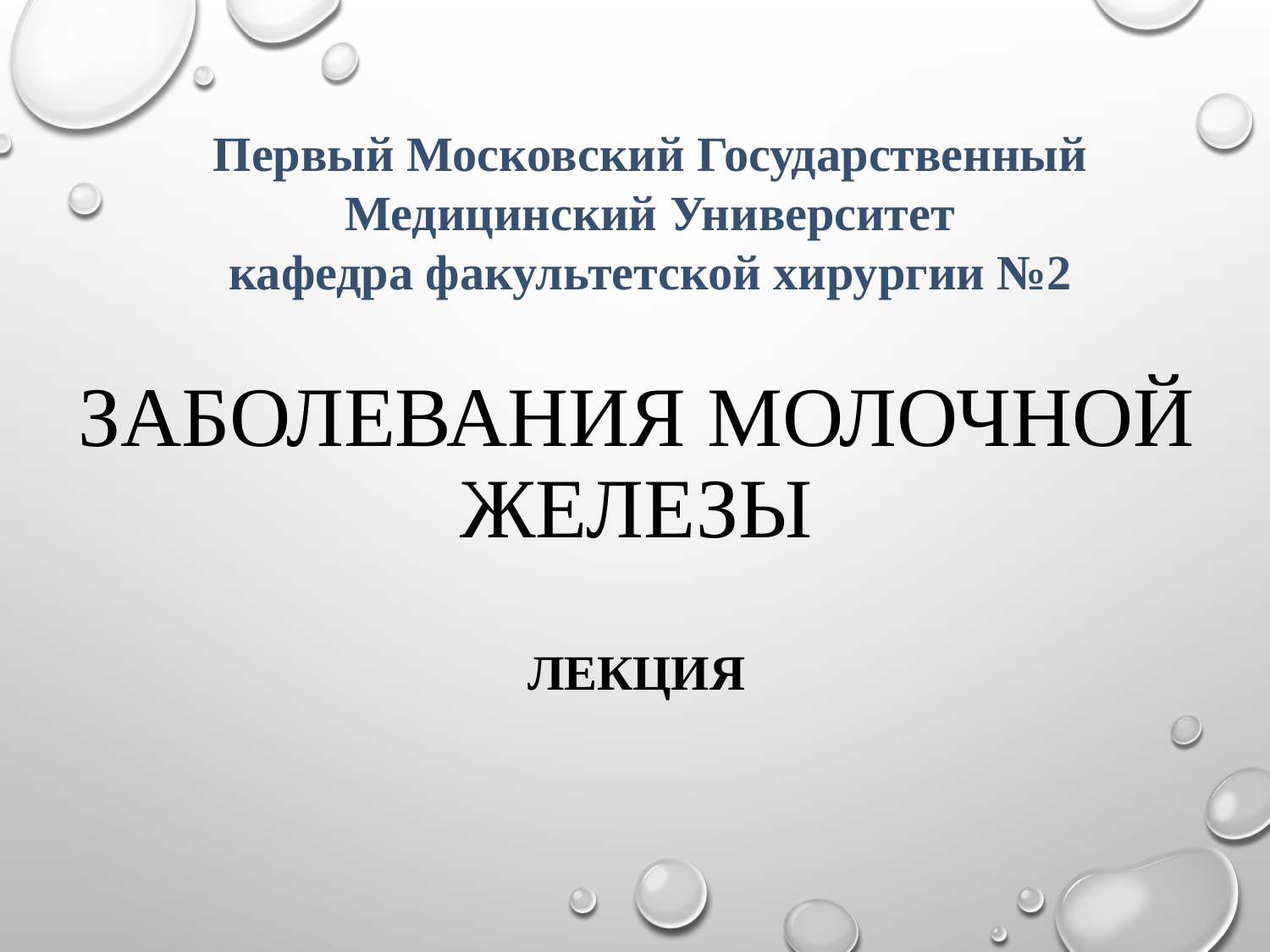

# ЗАБОЛЕВАНИЯ МОЛОЧНОЙ ЖЕЛЕЗЫ Лекция
Первый Московский Государственный Медицинский Университет
кафедра факультетской хирургии №2